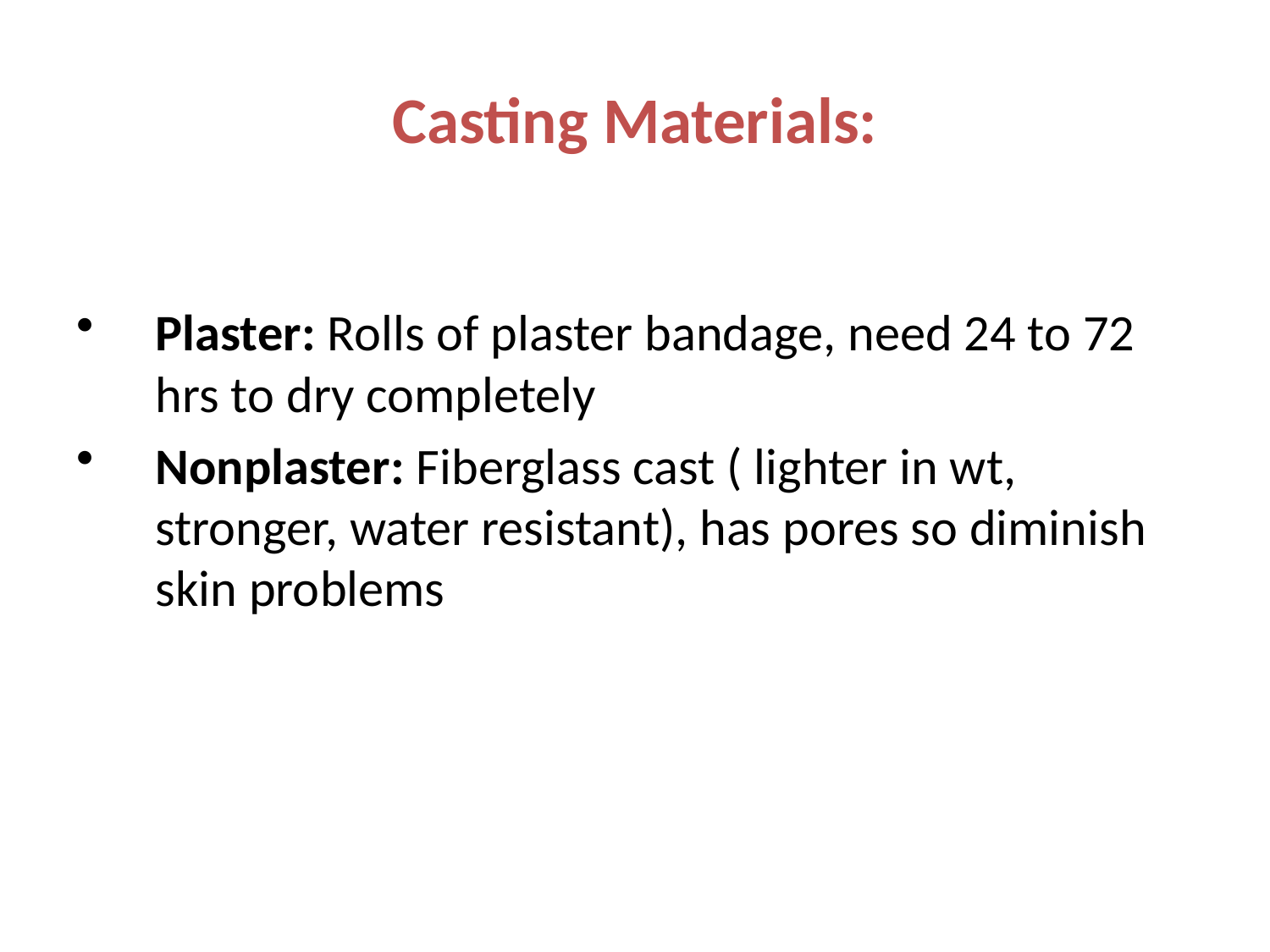

# Casting Materials:

Plaster: Rolls of plaster bandage, need 24 to 72 hrs to dry completely
Nonplaster: Fiberglass cast ( lighter in wt, stronger, water resistant), has pores so diminish skin problems